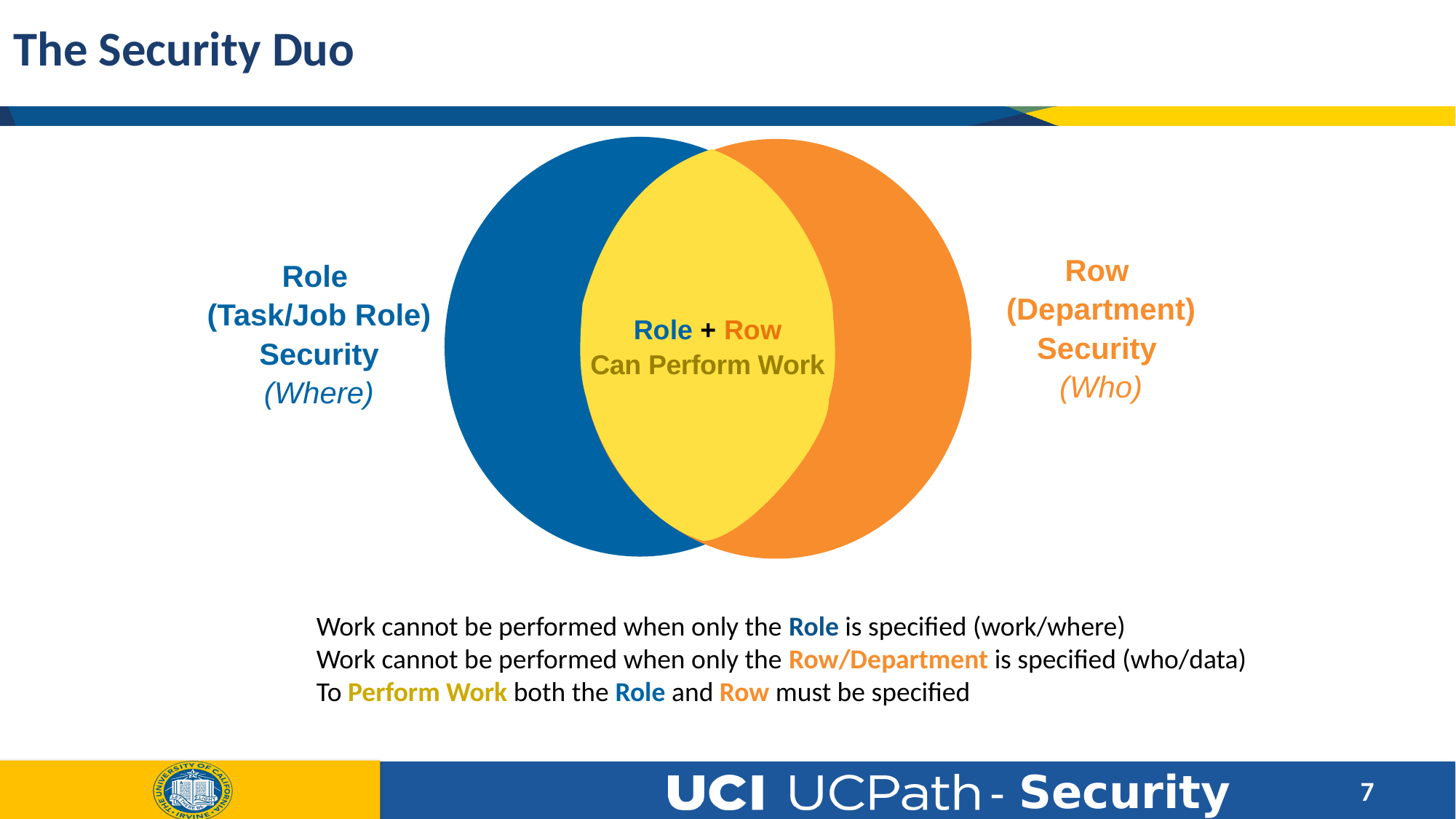

# The Security Duo

Role
(Task/Job Role)
Security
(Where)

Row
(Department)
Security
(Who)
Role + Row
Can Perform Work
Work cannot be performed when only the Role is specified (work/where)
Work cannot be performed when only the Row/Department is specified (who/data)
To Perform Work both the Role and Row must be specified